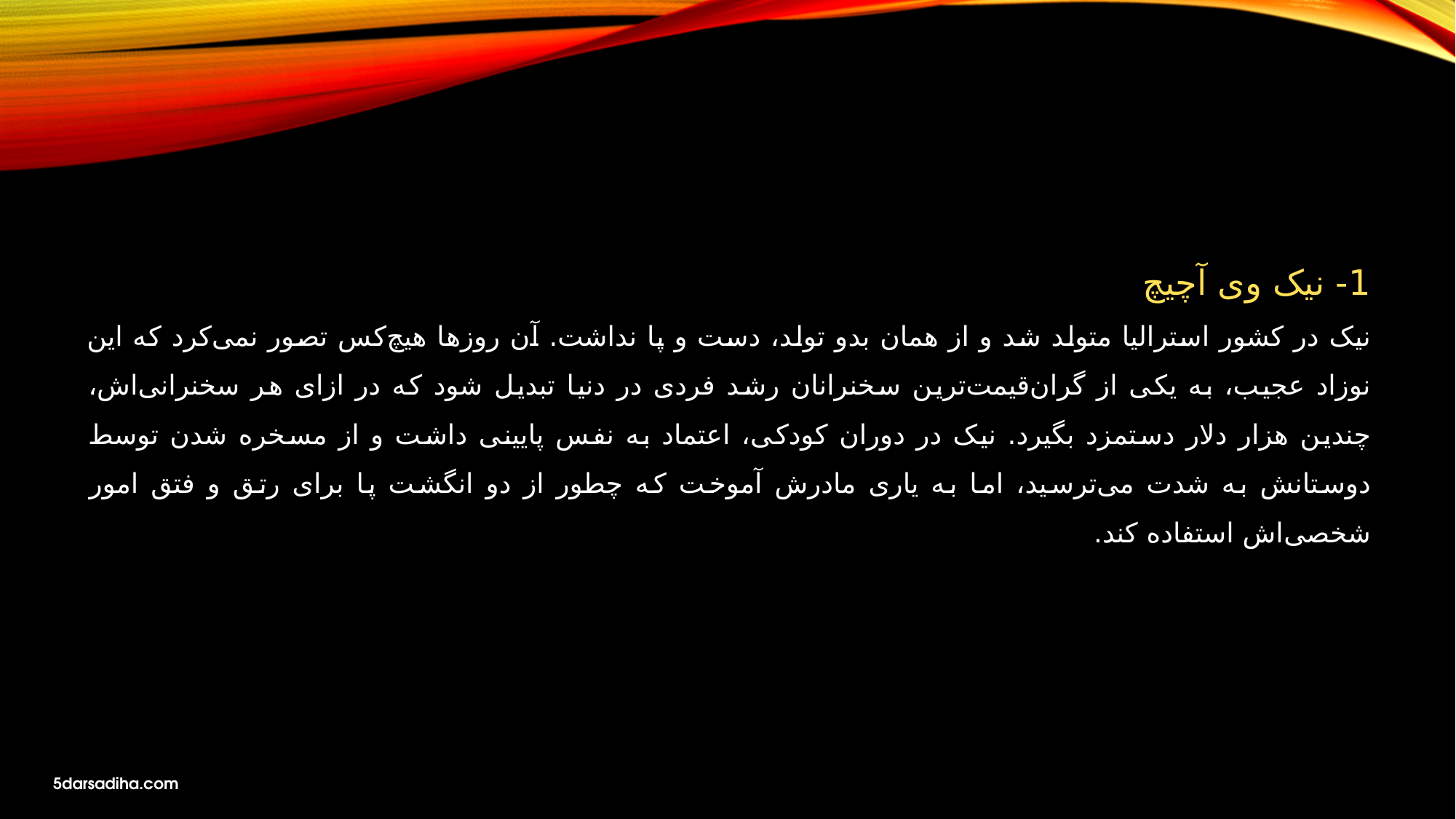

1- نیک وی آچیچ
نیک در کشور استرالیا متولد شد و از همان بدو تولد، دست و پا نداشت. آن روزها هیچ‌کس تصور نمی‌کرد که این نوزاد عجیب، به یکی از گران‌قیمت‌ترین سخنرانان رشد فردی در دنیا تبدیل شود که در ازای هر سخنرانی‌اش، چندین هزار دلار دستمزد بگیرد. نیک در دوران کودکی، اعتماد به نفس پایینی داشت و از مسخره شدن توسط دوستانش به شدت می‌ترسید، اما به یاری مادرش آموخت که چطور از دو انگشت پا برای رتق و فتق امور شخصی‌اش استفاده کند.

5darsadiha.com